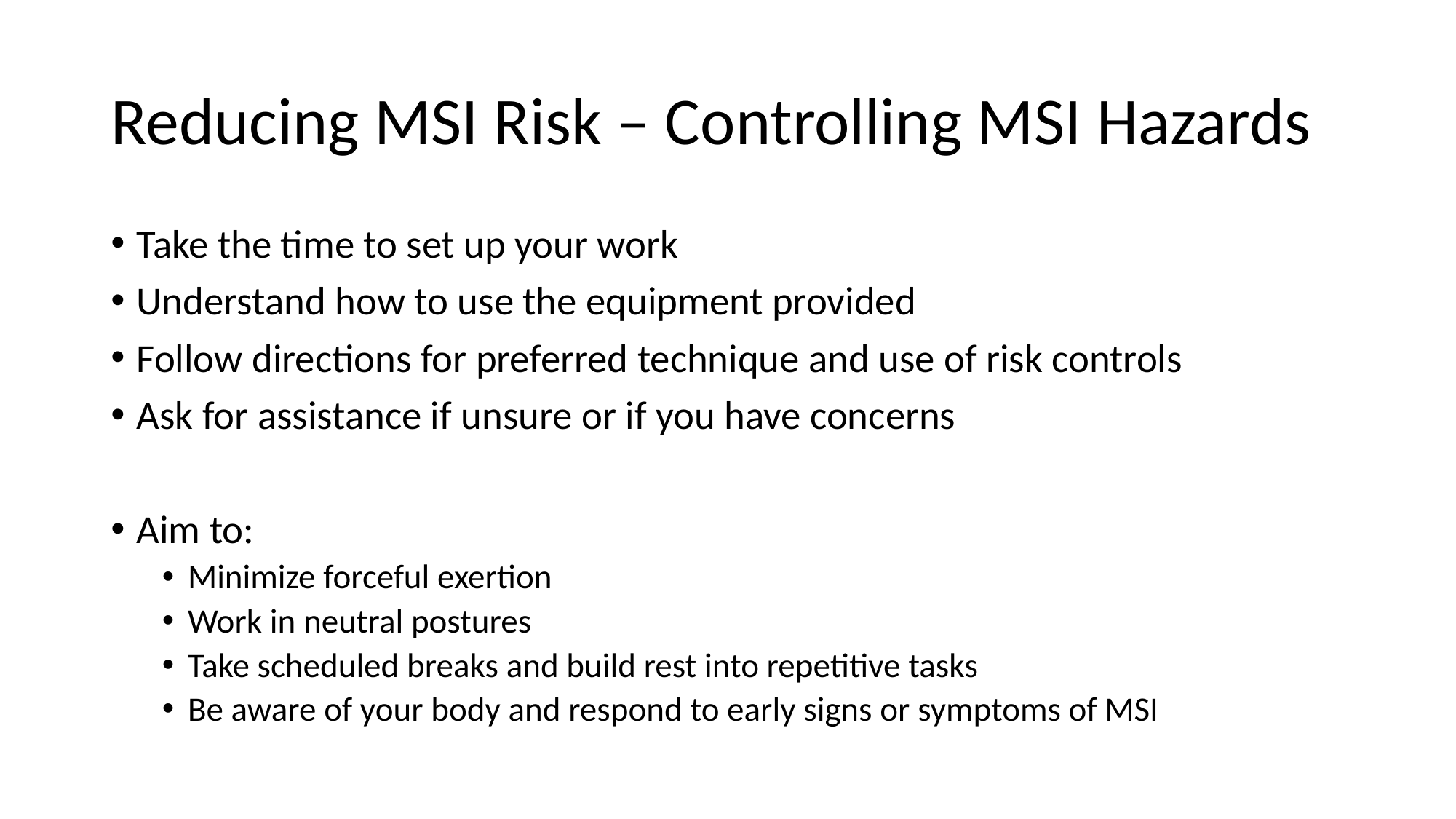

# Reducing MSI Risk – Controlling MSI Hazards
Take the time to set up your work
Understand how to use the equipment provided
Follow directions for preferred technique and use of risk controls
Ask for assistance if unsure or if you have concerns

Aim to:
Minimize forceful exertion
Work in neutral postures
Take scheduled breaks and build rest into repetitive tasks
Be aware of your body and respond to early signs or symptoms of MSI